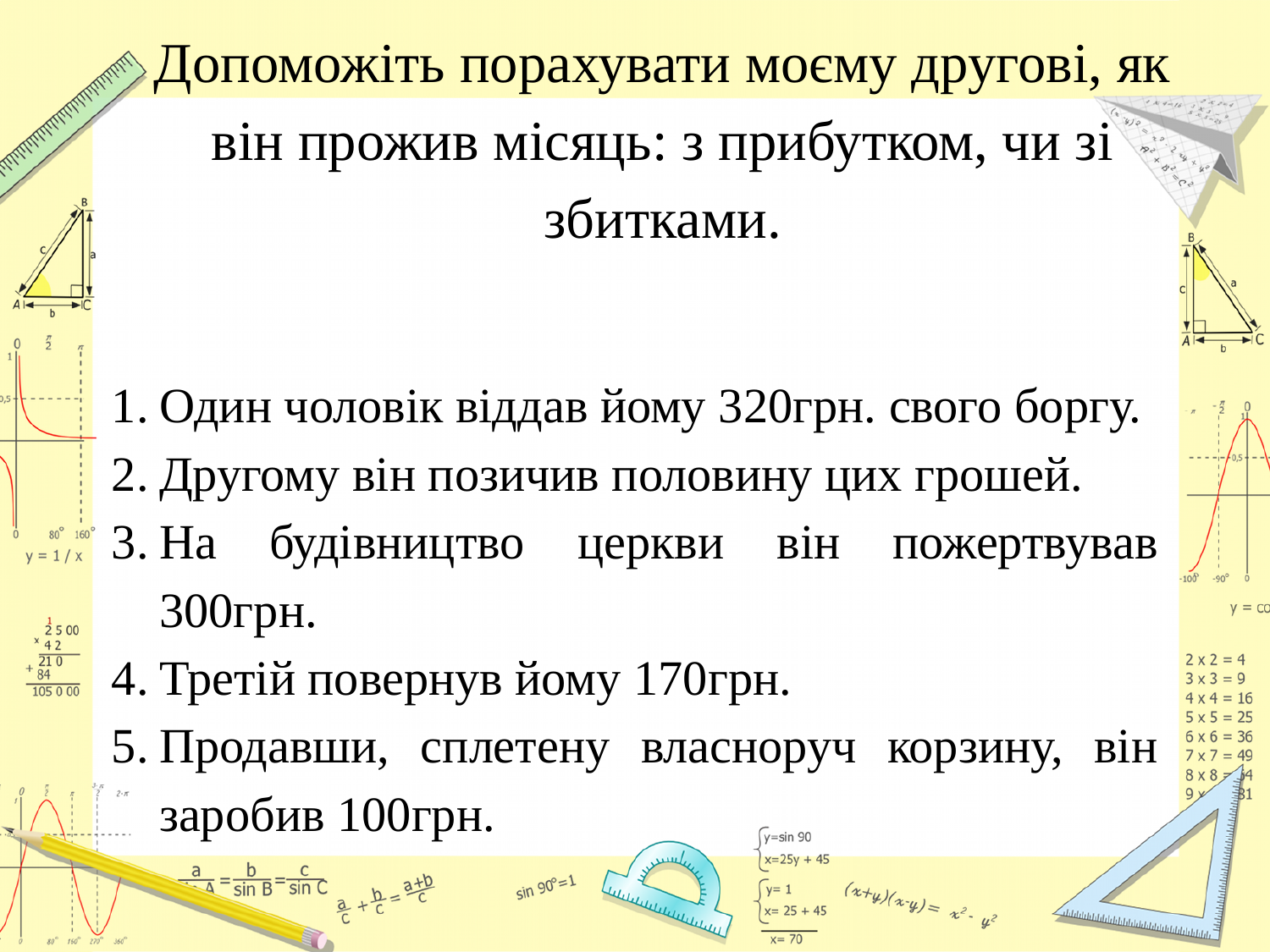

# Допоможіть порахувати моєму другові, як він прожив місяць: з прибутком, чи зі збитками.
Один чоловік віддав йому 320грн. свого боргу.
Другому він позичив половину цих грошей.
На будівництво церкви він пожертвував 300грн.
Третій повернув йому 170грн.
Продавши, сплетену власноруч корзину, він заробив 100грн.